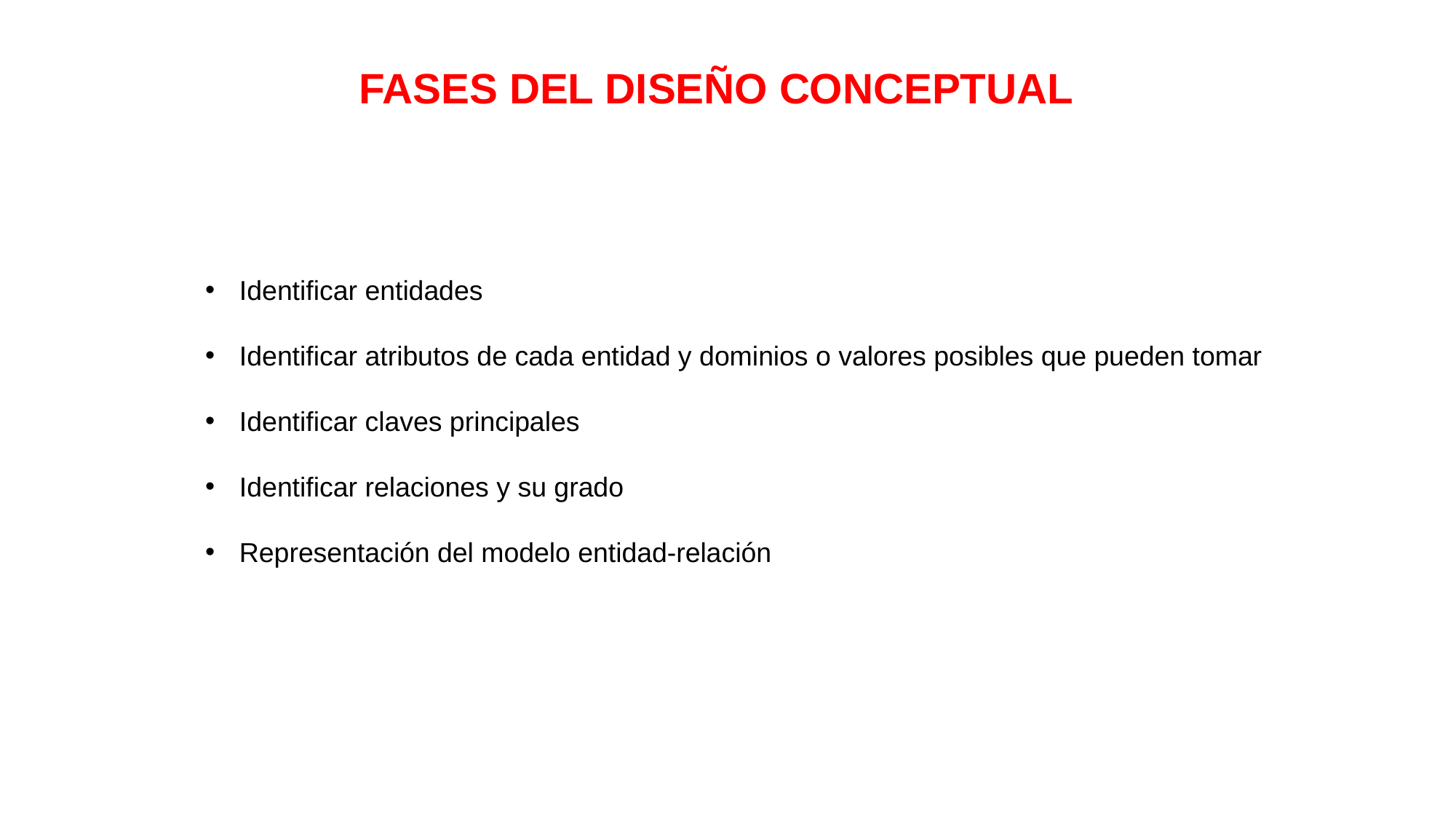

FASES DEL DISEÑO CONCEPTUAL
Identificar entidades
Identificar atributos de cada entidad y dominios o valores posibles que pueden tomar
Identificar claves principales
Identificar relaciones y su grado
Representación del modelo entidad-relación